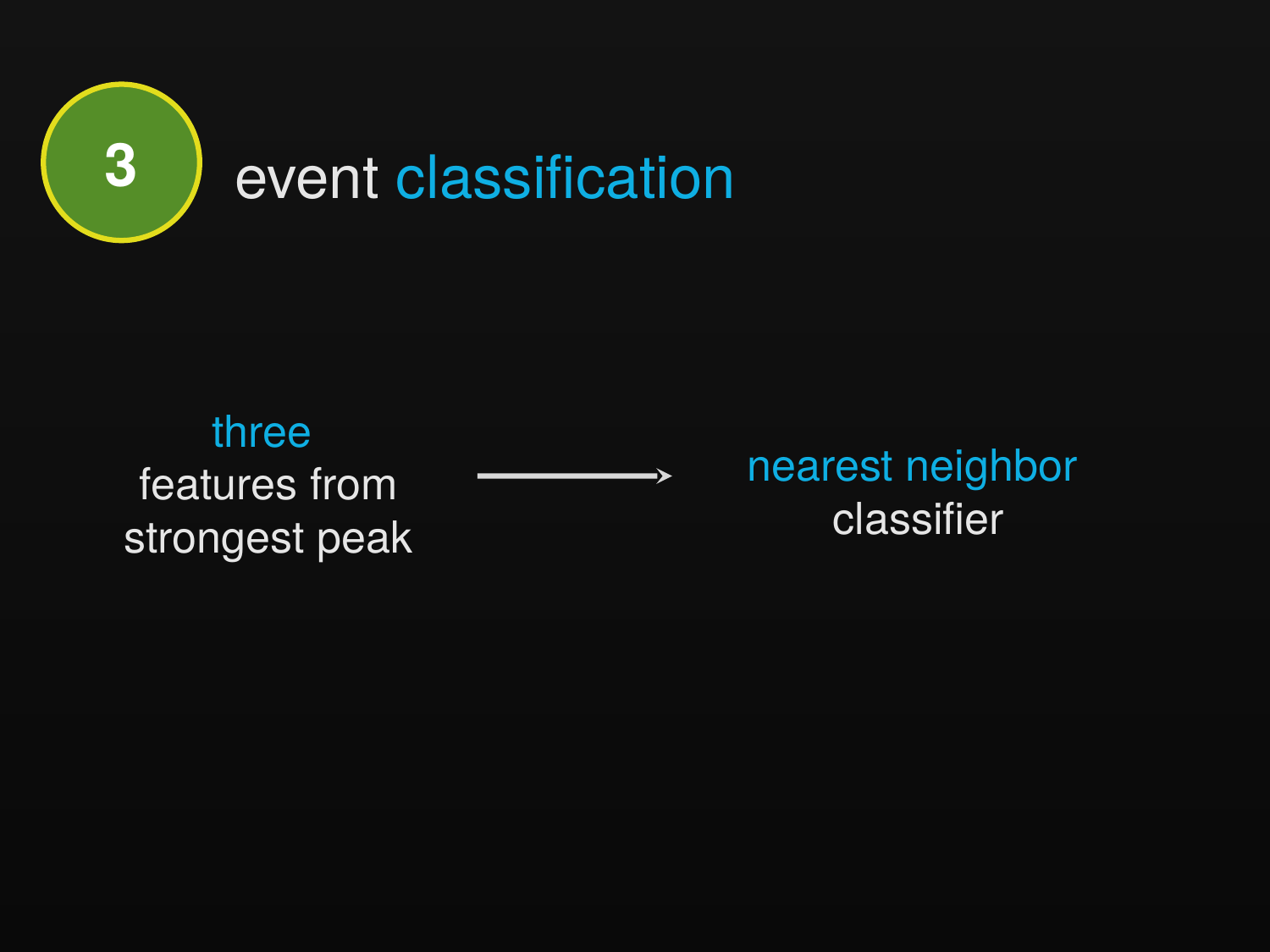

3
event classification
three
features from strongest peak
nearest neighbor
classifier